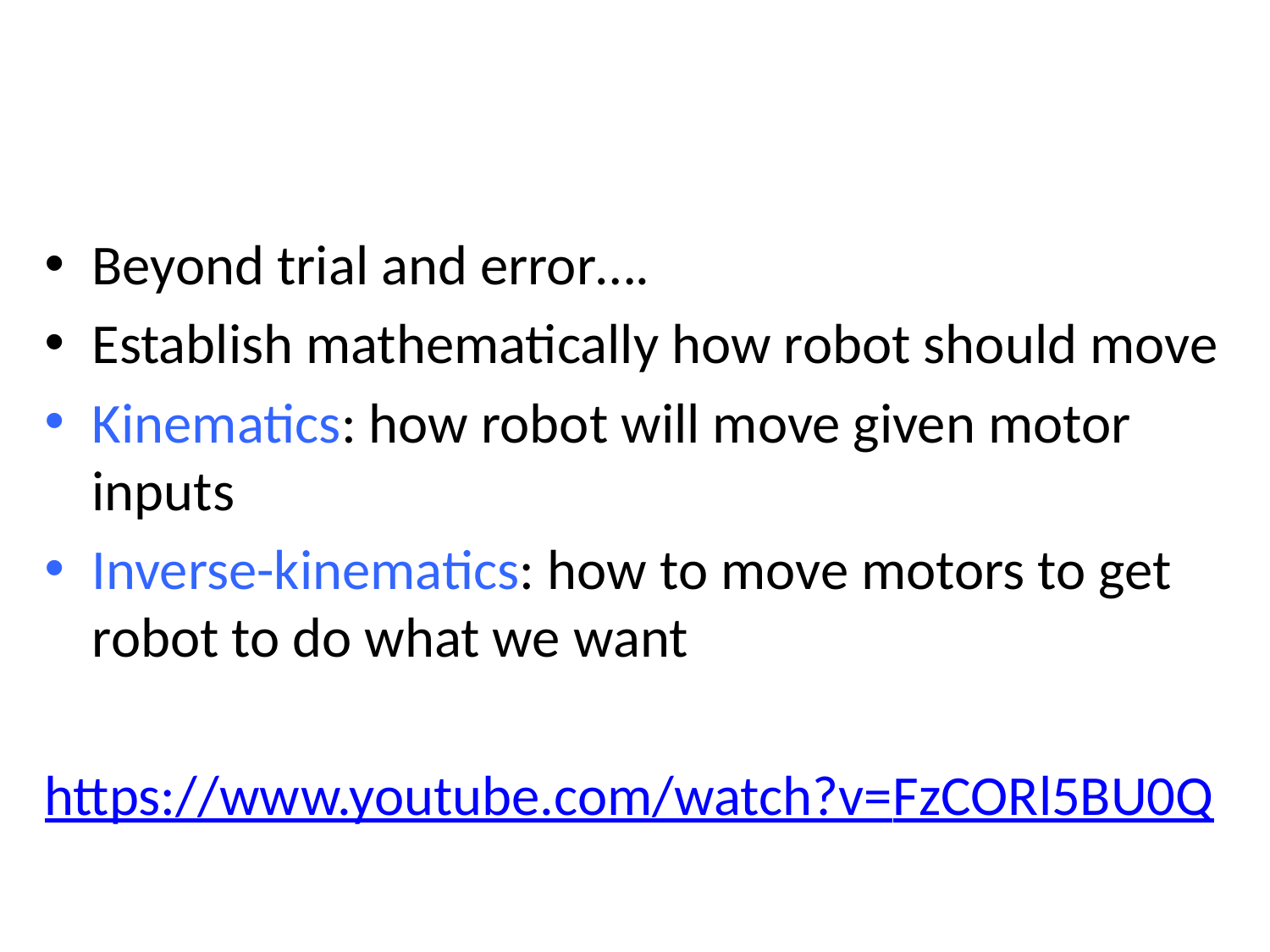

#
Beyond trial and error….
Establish mathematically how robot should move
Kinematics: how robot will move given motor inputs
Inverse-kinematics: how to move motors to get robot to do what we want

https://www.youtube.com/watch?v=FzCORl5BU0Q